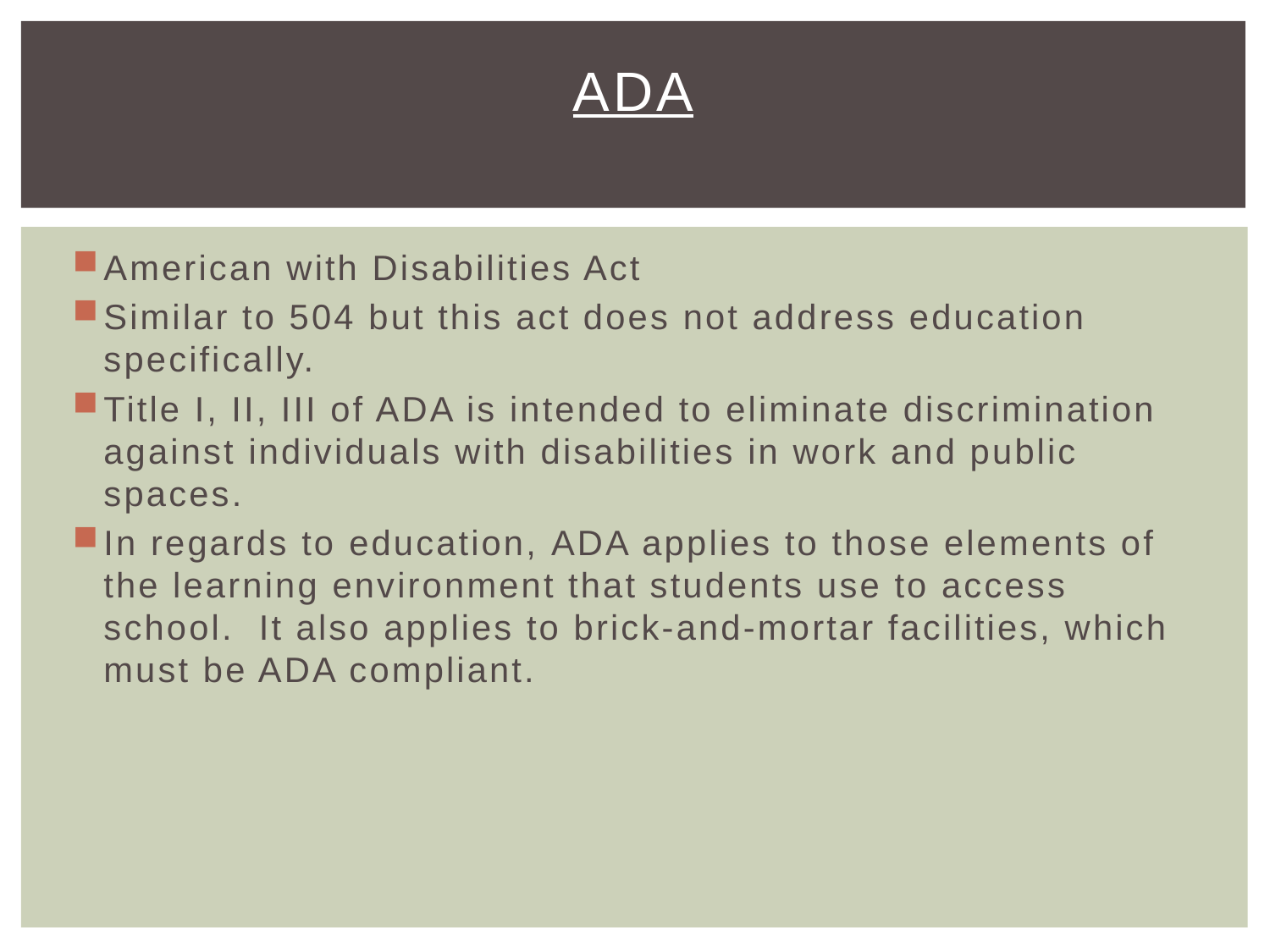

# ADA
American with Disabilities Act
Similar to 504 but this act does not address education specifically.
Title I, II, III of ADA is intended to eliminate discrimination against individuals with disabilities in work and public spaces.
In regards to education, ADA applies to those elements of the learning environment that students use to access school.  It also applies to brick-and-mortar facilities, which must be ADA compliant.